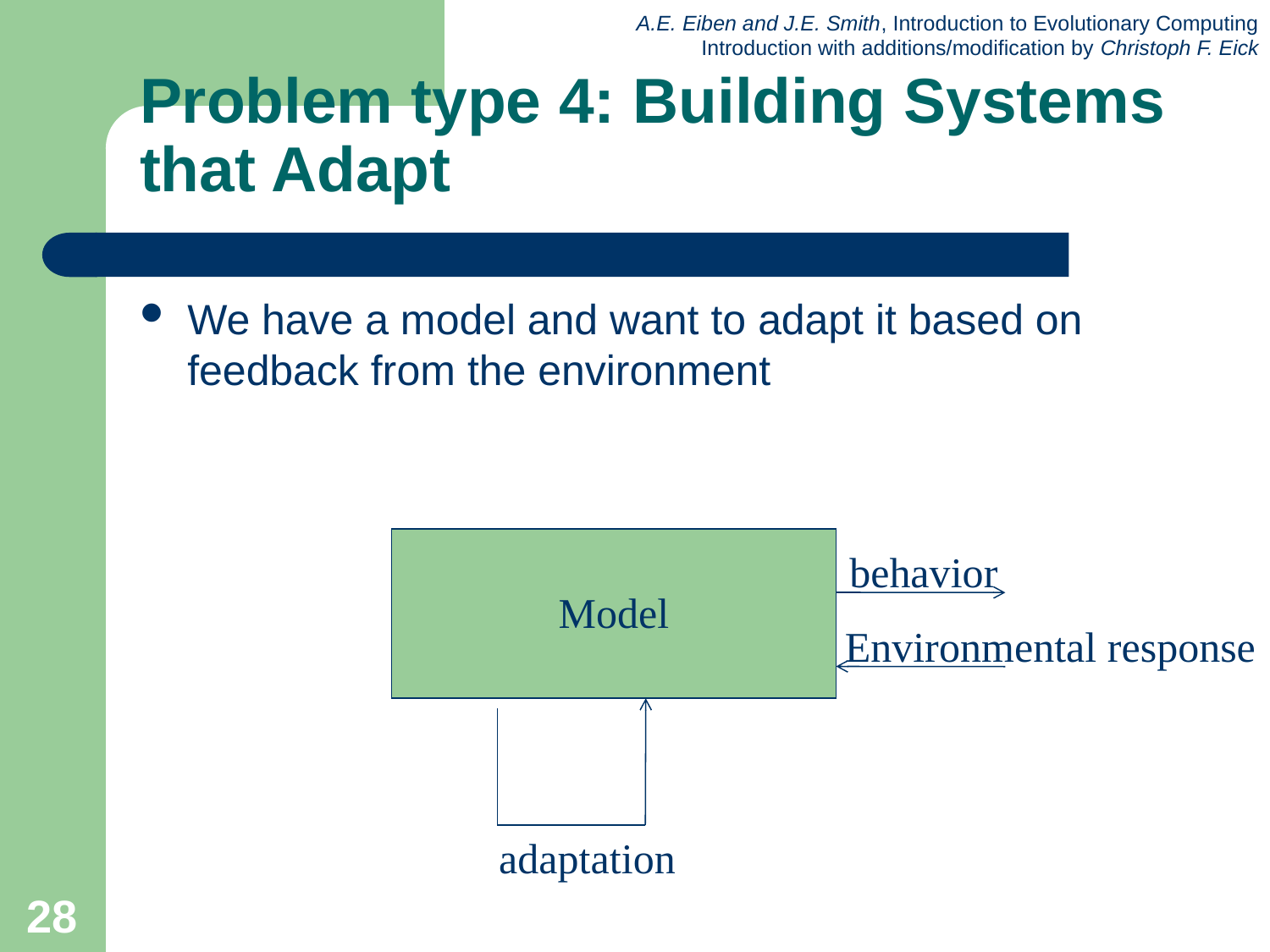

# Problem type 4: Building Systems that Adapt
We have a model and want to adapt it based on feedback from the environment

Model
behavior
Environmental response
adaptation
28